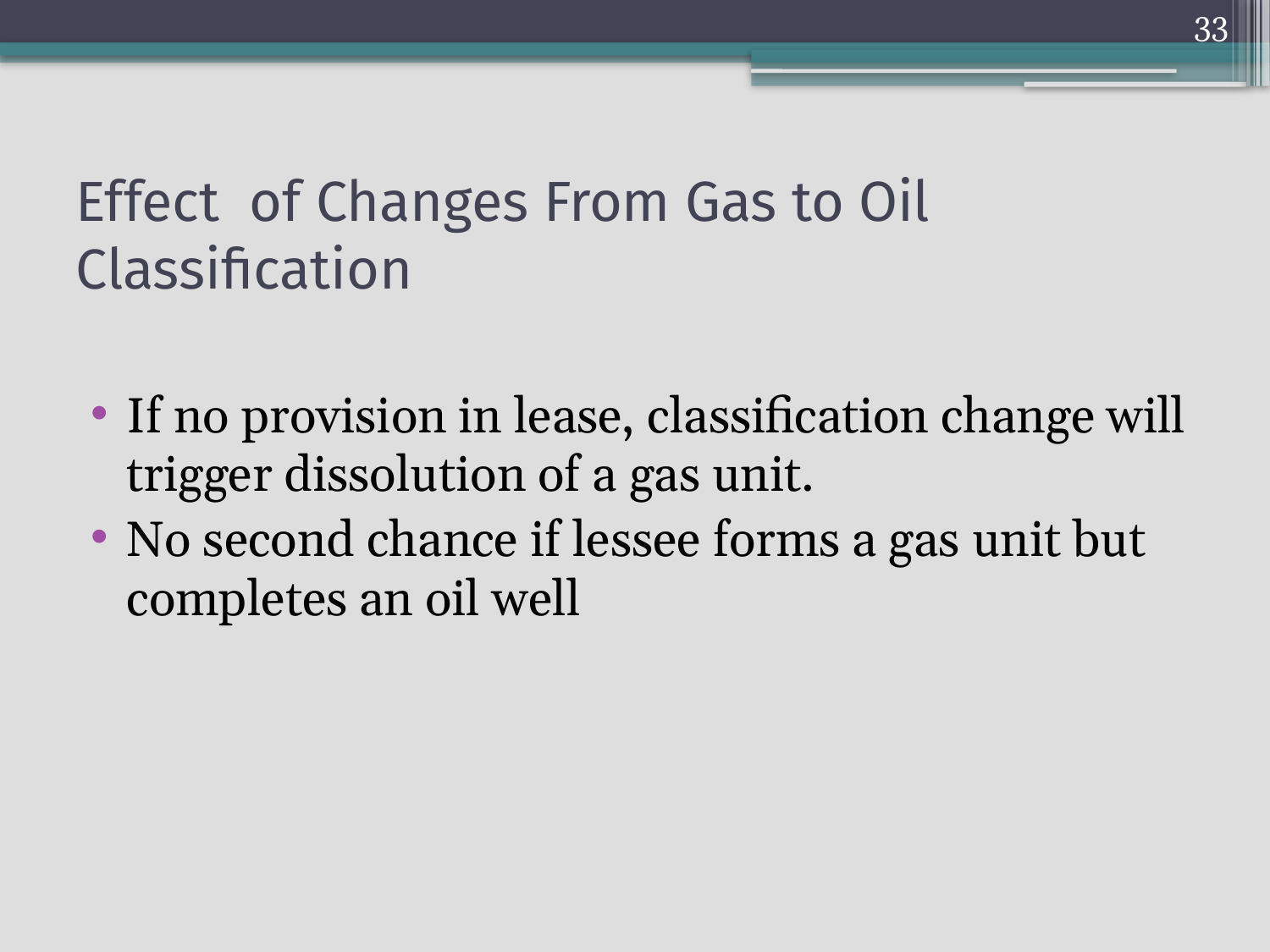

33
# Effect  of Changes From Gas to Oil Classification

If no provision in lease, classification change will trigger dissolution of a gas unit.
No second chance if lessee forms a gas unit but completes an oil well